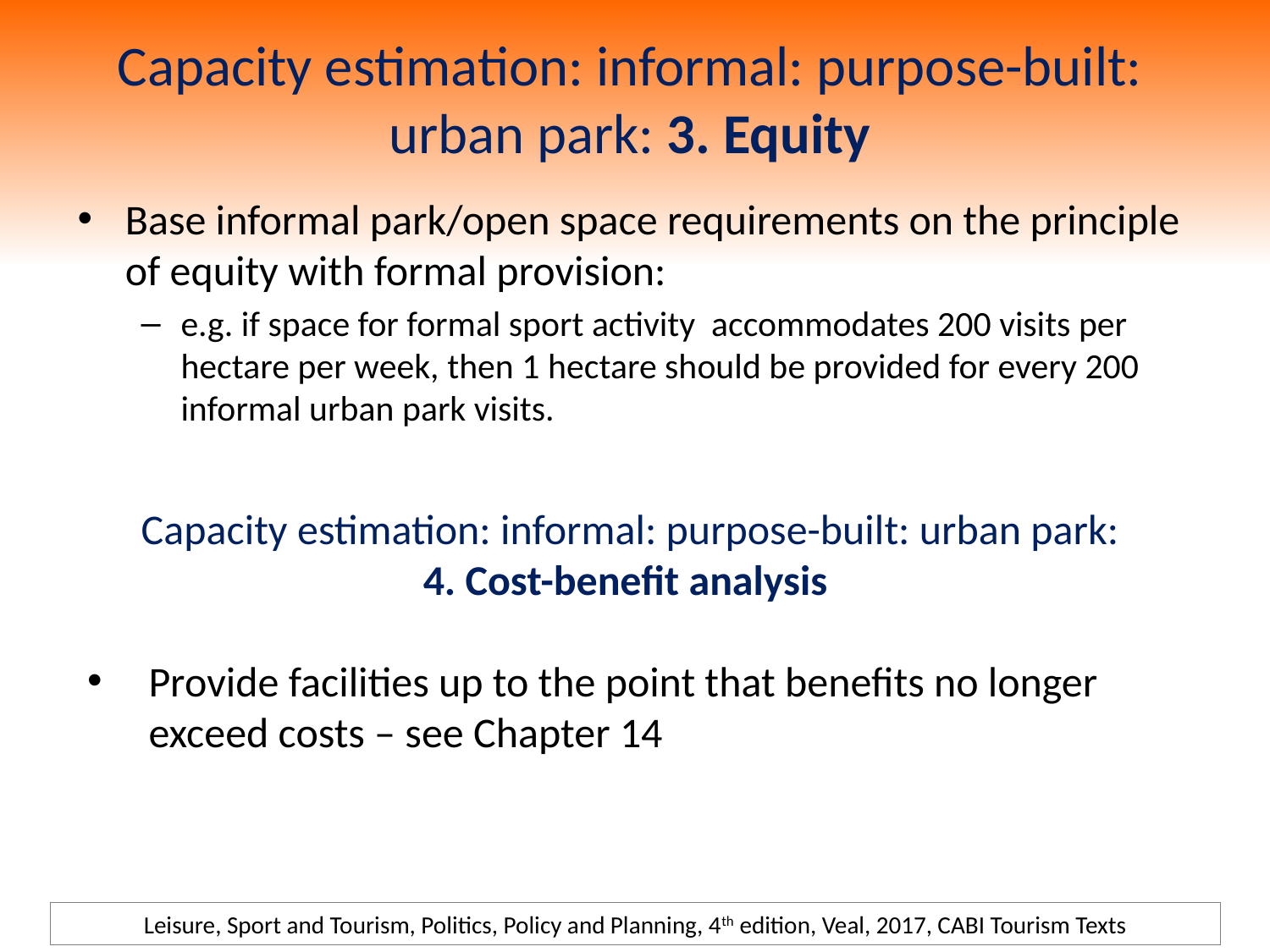

# Capacity estimation: informal: purpose-built: urban park: 3. Equity
Base informal park/open space requirements on the principle of equity with formal provision:
e.g. if space for formal sport activity  accommodates 200 visits per hectare per week, then 1 hectare should be provided for every 200 informal urban park visits.
Capacity estimation: informal: purpose-built: urban park:
4. Cost-benefit analysis

  	Provide facilities up to the point that benefits no longer 	exceed costs – see Chapter 14
Leisure, Sport and Tourism, Politics, Policy and Planning, 4th edition, Veal, 2017, CABI Tourism Texts